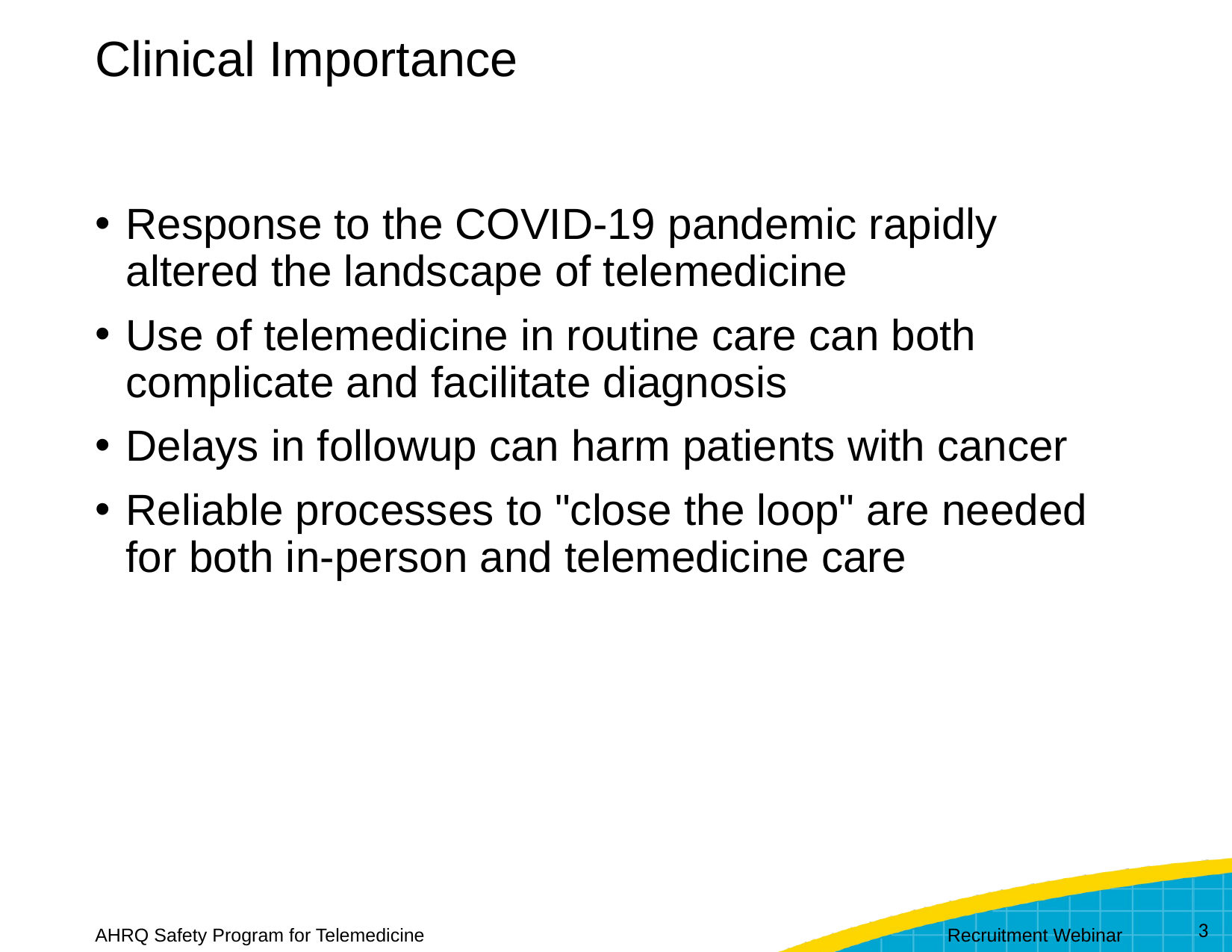

# Clinical Importance
Response to the COVID-19 pandemic rapidly altered the landscape of telemedicine
Use of telemedicine in routine care can both complicate and facilitate diagnosis
Delays in followup can harm patients with cancer
Reliable processes to "close the loop" are needed for both in-person and telemedicine care

3